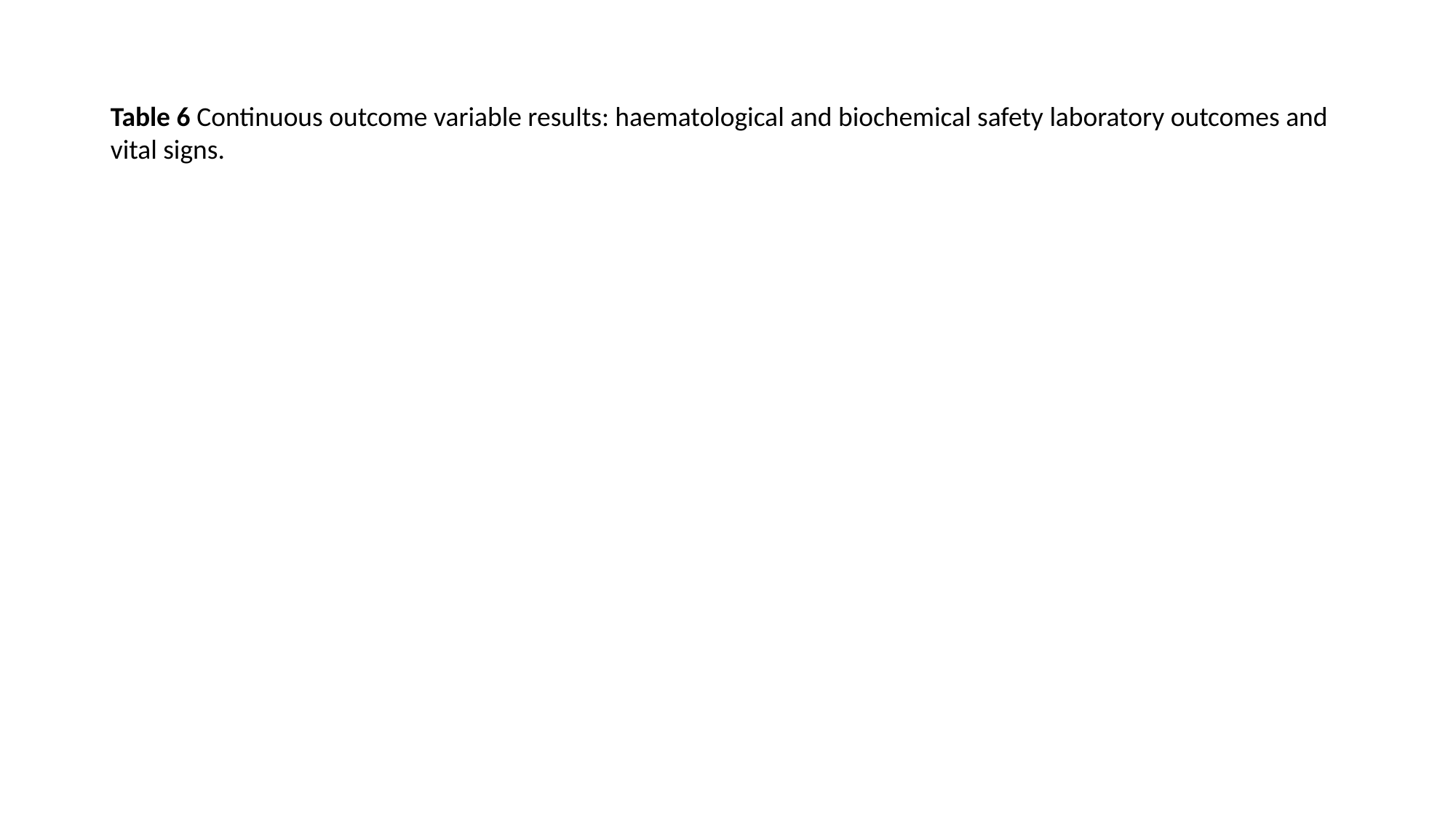

Table 6 Continuous outcome variable results: haematological and biochemical safety laboratory outcomes and vital signs.